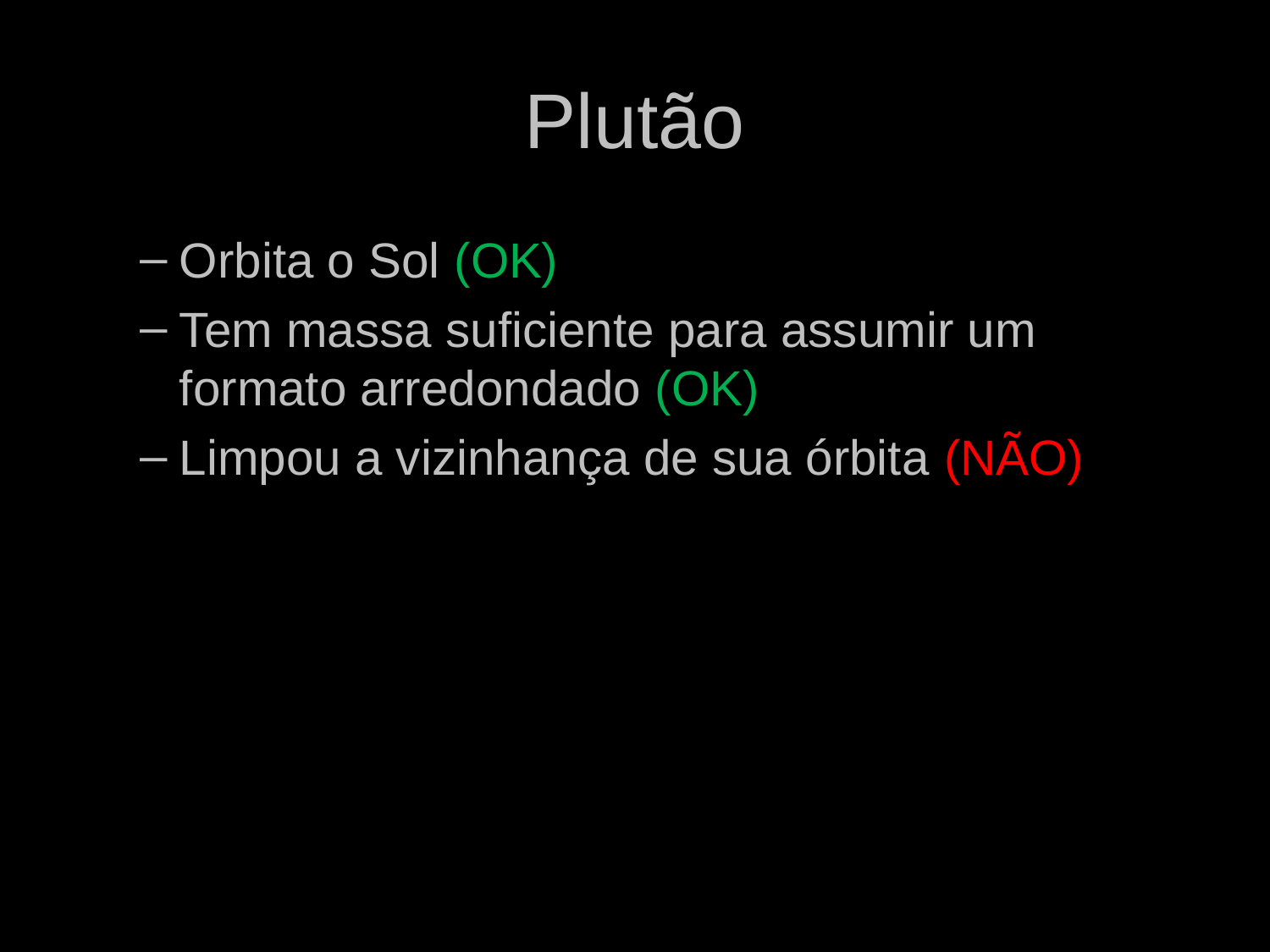

# Plutão
Orbita o Sol (OK)
Tem massa suficiente para assumir um formato arredondado (OK)
Limpou a vizinhança de sua órbita (NÃO)